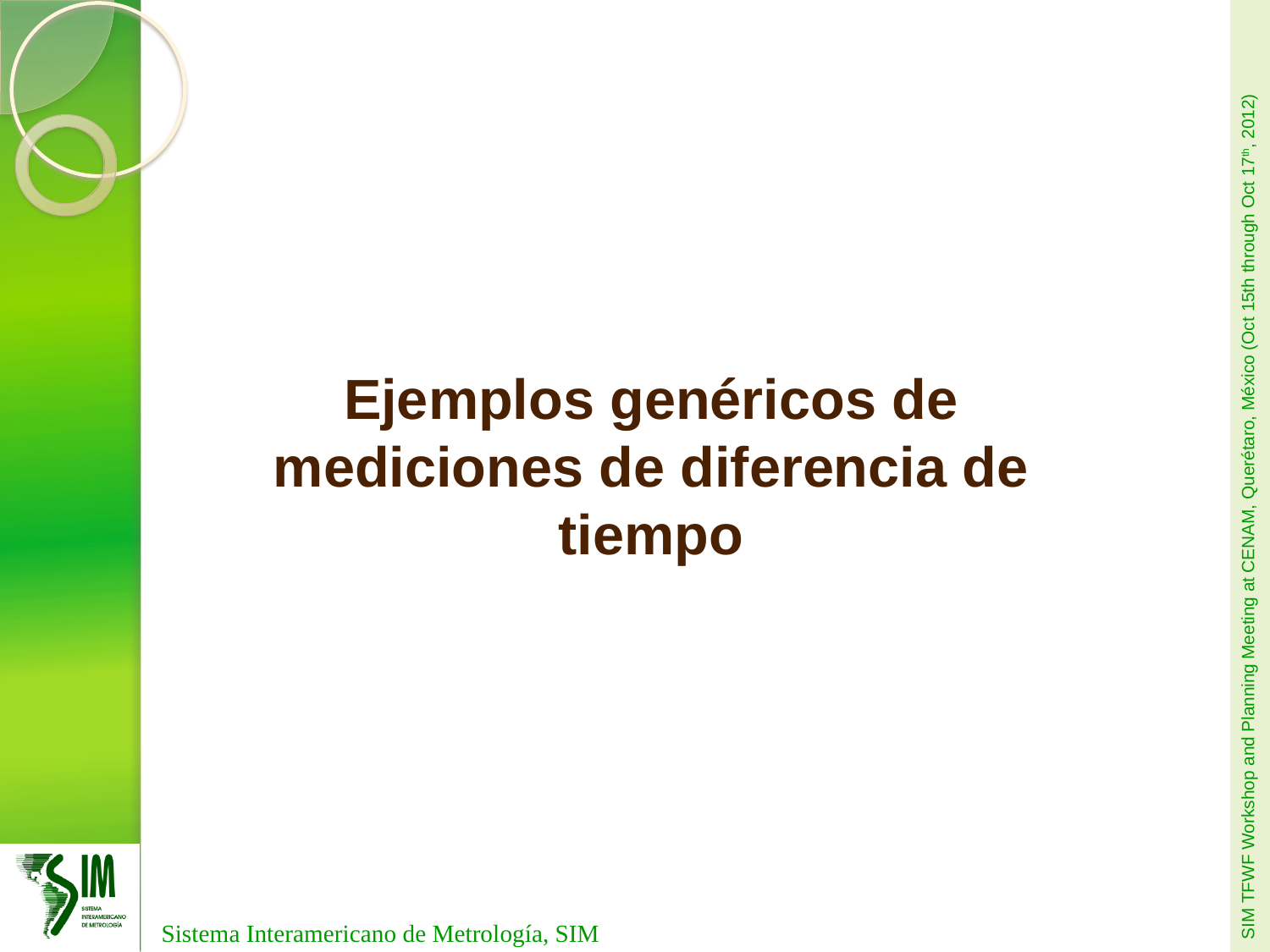

Ejemplos genéricos de mediciones de diferencia de tiempo